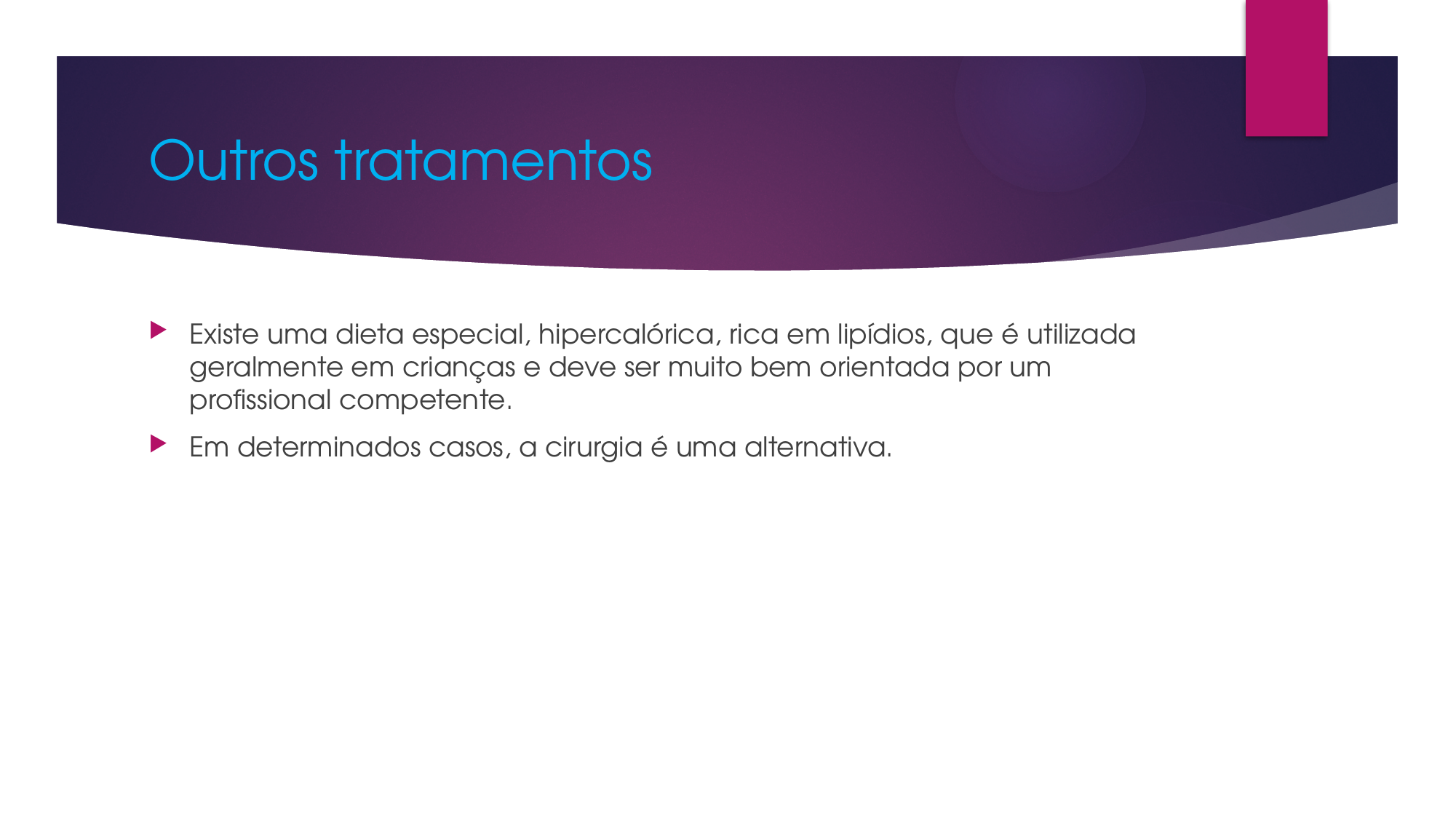

# Outros tratamentos
Existe uma dieta especial, hipercalórica, rica em lipídios, que é utilizada geralmente em crianças e deve ser muito bem orientada por um profissional competente.
Em determinados casos, a cirurgia é uma alternativa.